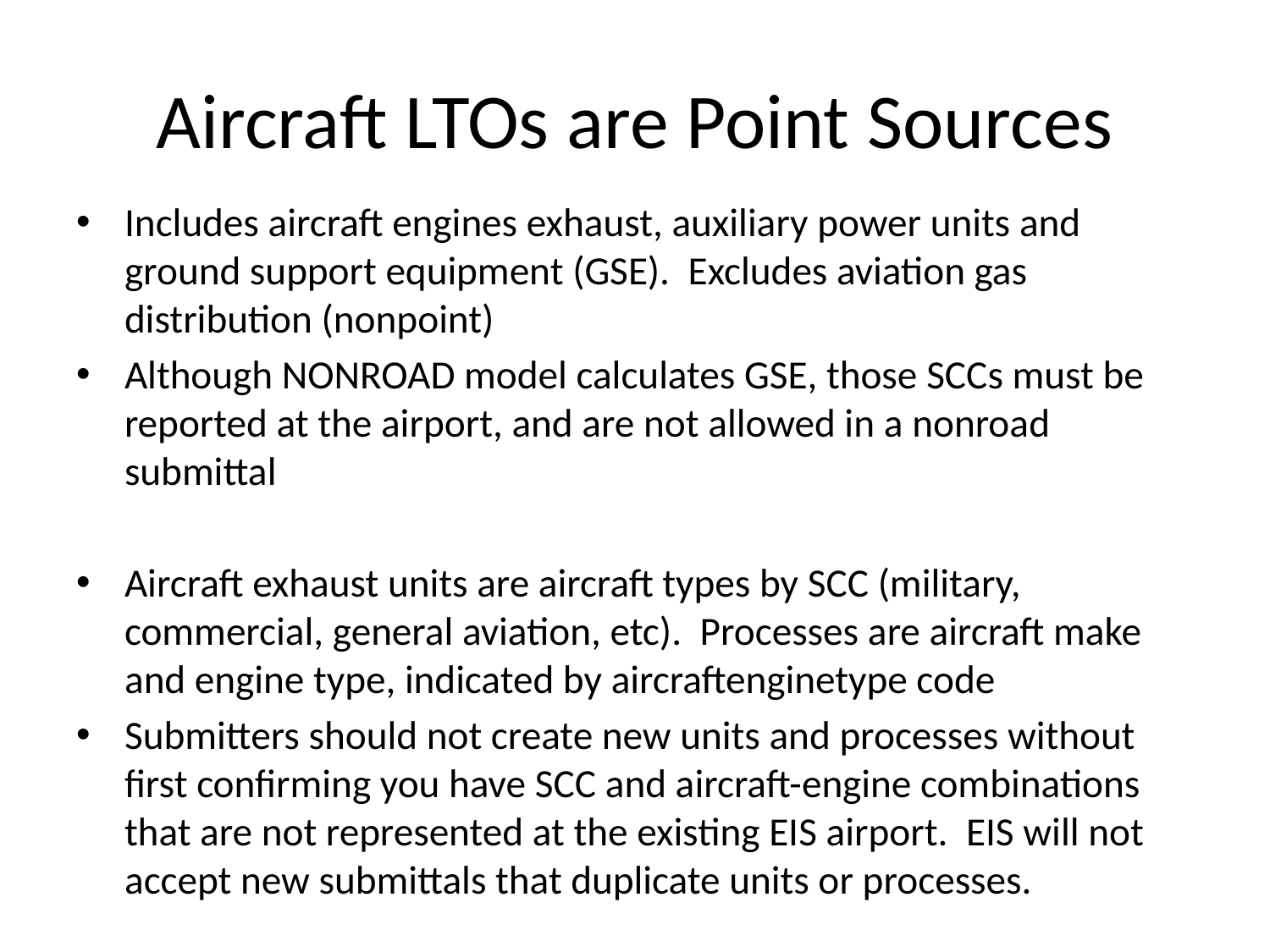

# Aircraft LTOs are Point Sources
Includes aircraft engines exhaust, auxiliary power units and ground support equipment (GSE).  Excludes aviation gas distribution (nonpoint)
Although NONROAD model calculates GSE, those SCCs must be reported at the airport, and are not allowed in a nonroad submittal

Aircraft exhaust units are aircraft types by SCC (military, commercial, general aviation, etc).  Processes are aircraft make and engine type, indicated by aircraftenginetype code
Submitters should not create new units and processes without first confirming you have SCC and aircraft-engine combinations that are not represented at the existing EIS airport.  EIS will not accept new submittals that duplicate units or processes.